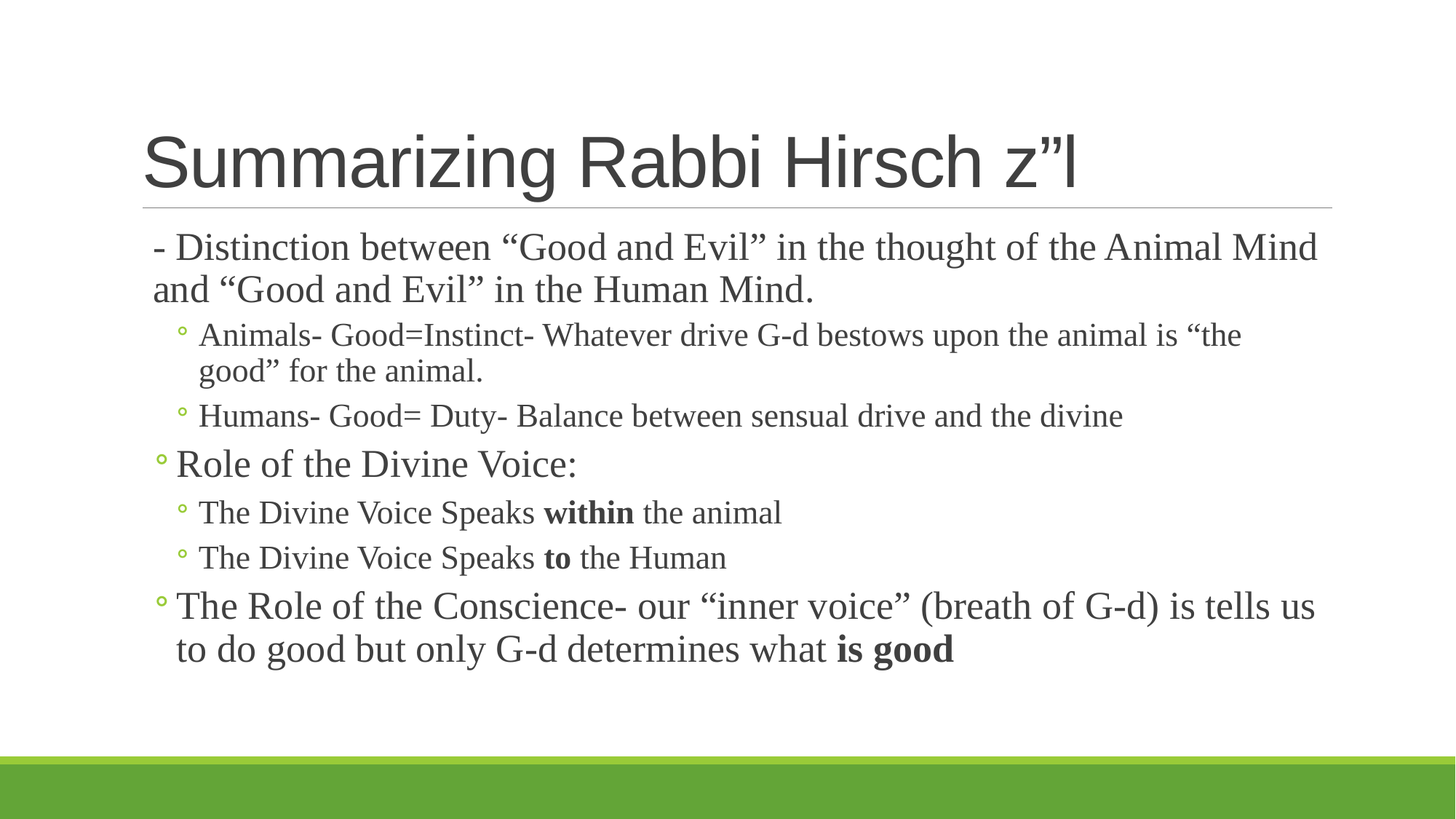

# Summarizing Rabbi Hirsch z”l
- Distinction between “Good and Evil” in the thought of the Animal Mind and “Good and Evil” in the Human Mind.
Animals- Good=Instinct- Whatever drive G-d bestows upon the animal is “the good” for the animal.
Humans- Good= Duty- Balance between sensual drive and the divine
Role of the Divine Voice:
The Divine Voice Speaks within the animal
The Divine Voice Speaks to the Human
The Role of the Conscience- our “inner voice” (breath of G-d) is tells us to do good but only G-d determines what is good